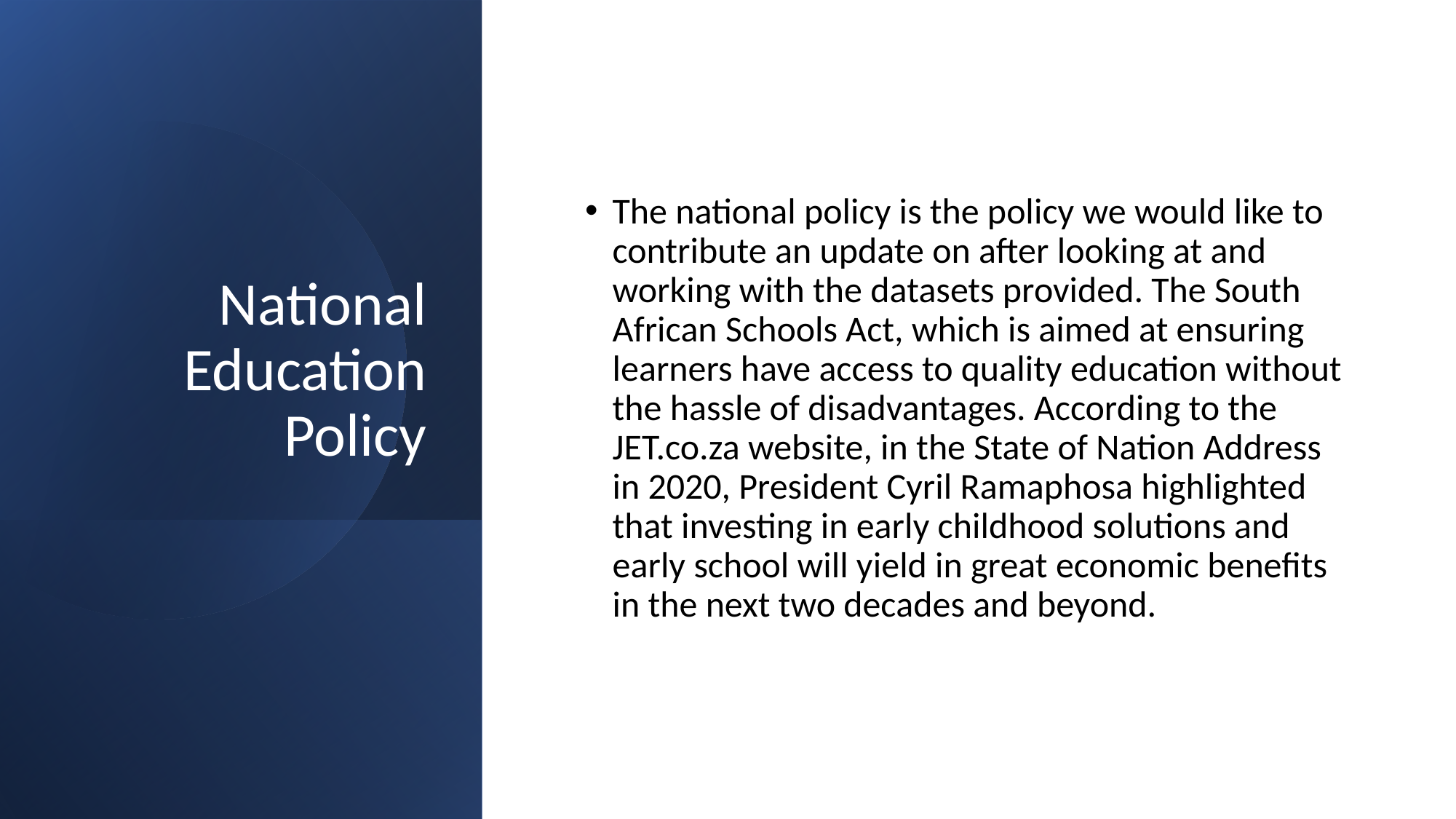

# National Education Policy
The national policy is the policy we would like to contribute an update on after looking at and working with the datasets provided. The South African Schools Act, which is aimed at ensuring learners have access to quality education without the hassle of disadvantages. According to the JET.co.za website, in the State of Nation Address in 2020, President Cyril Ramaphosa highlighted that investing in early childhood solutions and early school will yield in great economic benefits in the next two decades and beyond.